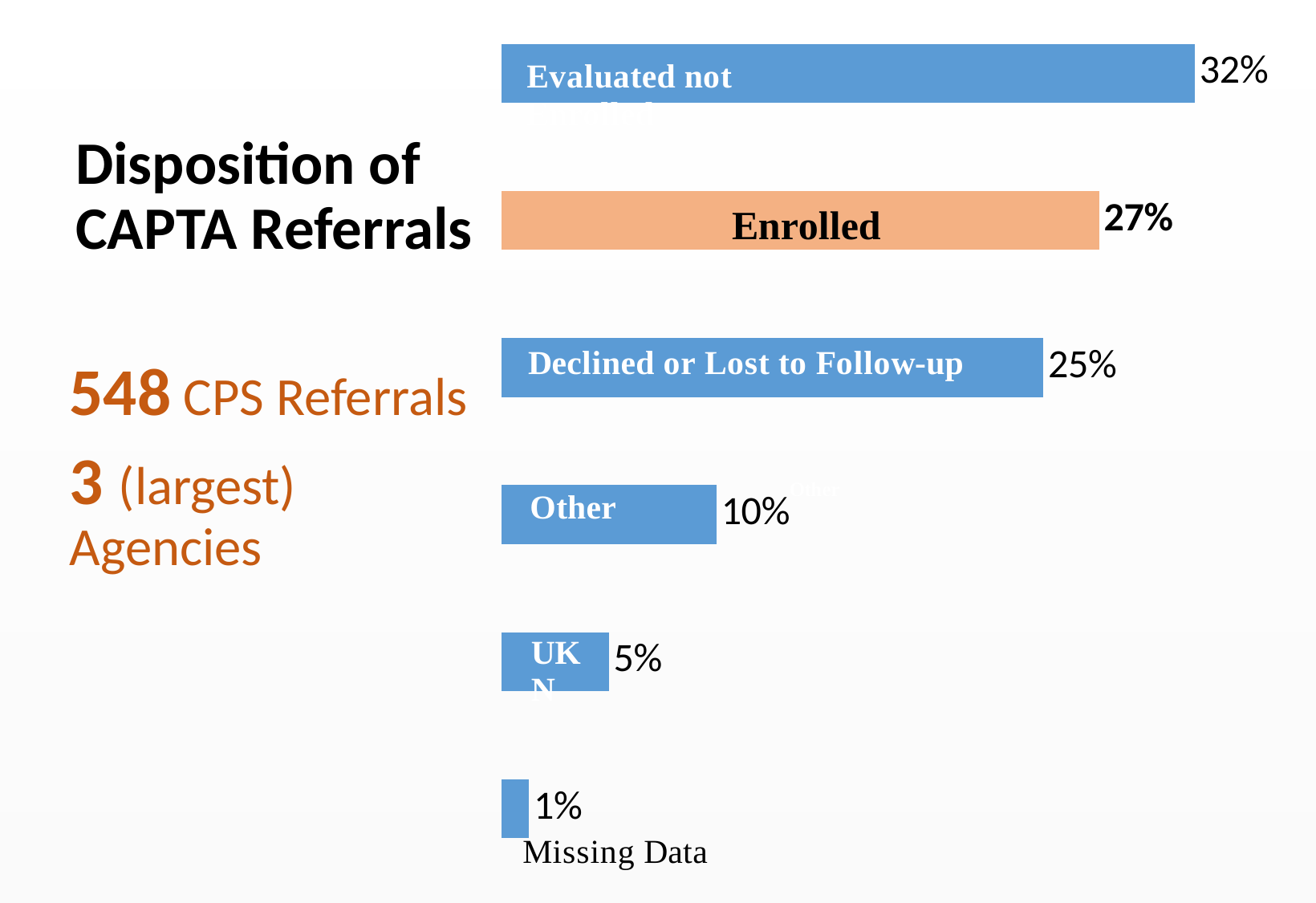

### Chart

| Category |  |
|---|---|
| Missing Data | 0.0127737226277372 |
| Eligibility unknown | 0.0492700729927007 |
| Other Not enrolled | 0.0985401459854015 |
| Declined or lost | 0.248175182481752 |
| Enrolled | 0.273722627737226 |
| Evaluated not Enrolled | 0.317518248175182 |
# Disposition of CAPTA Referrals

548 CPS Referrals
3 (largest) Agencies